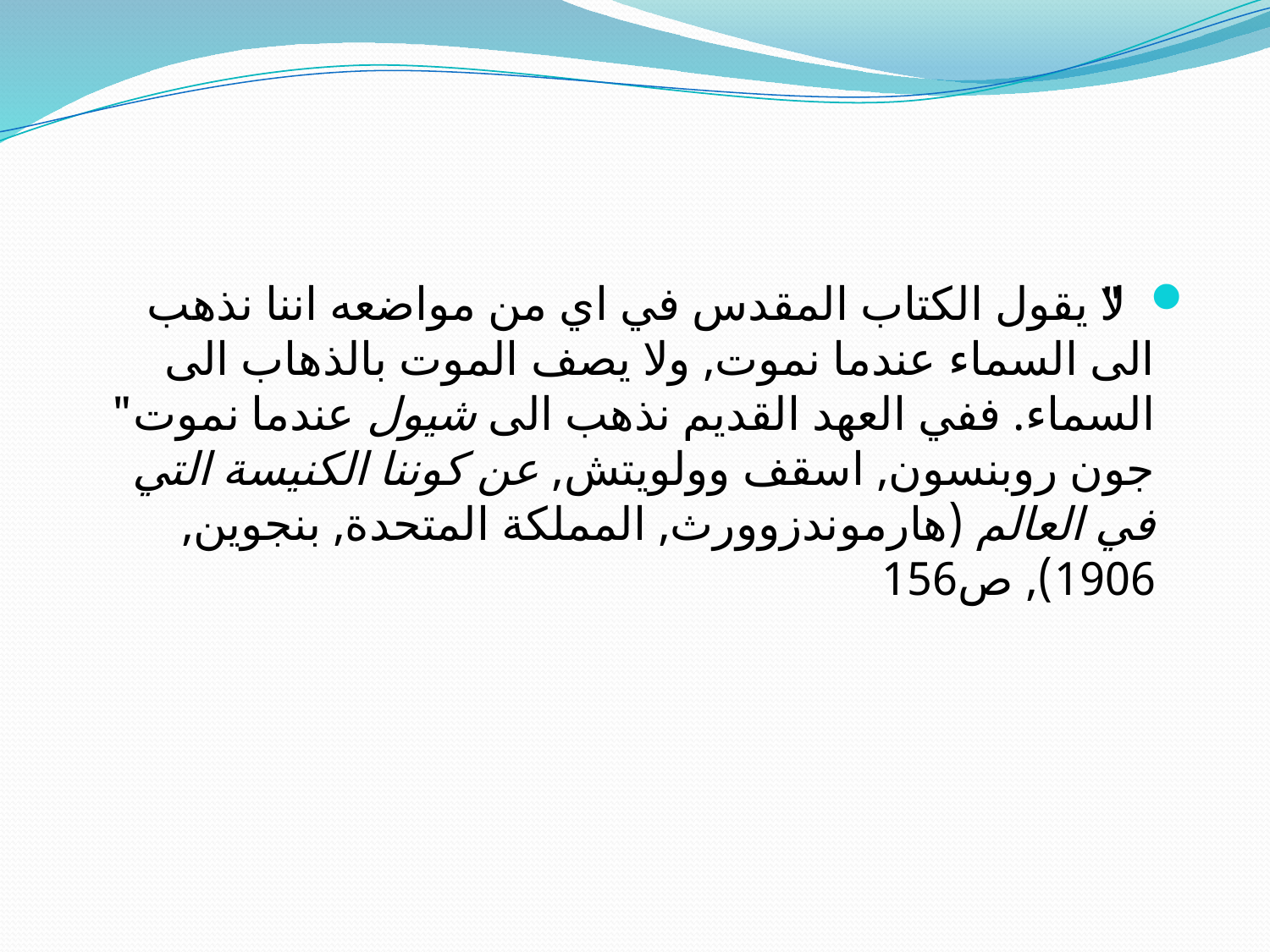

#
"لا يقول الكتاب المقدس في اي من مواضعه اننا نذهب الى السماء عندما نموت, ولا يصف الموت بالذهاب الى السماء. ففي العهد القديم نذهب الى شيول عندما نموت" جون روبنسون, اسقف وولويتش, عن كوننا الكنيسة التي في العالم (هارموندزوورث, المملكة المتحدة, بنجوين, 1906), ص156